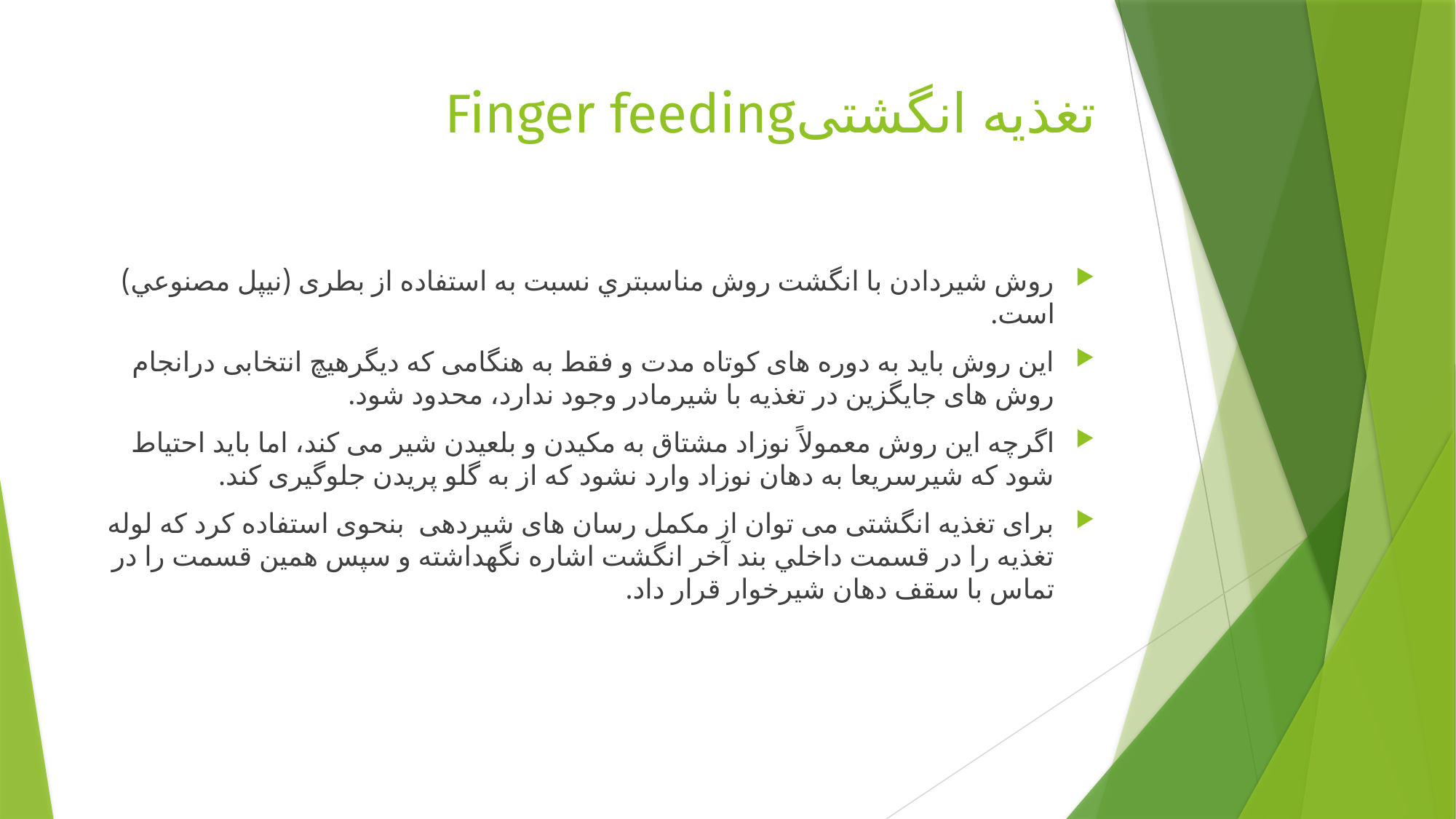

# تغذیه انگشتیFinger feeding
روش شيردادن با انگشت روش مناسبتري نسبت به استفاده از بطری (نيپل مصنوعي) است.
این روش باید به دوره های کوتاه مدت و فقط به هنگامی که دیگرهیچ انتخابی درانجام روش های جایگزین در تغذیه با شیرمادر وجود ندارد، محدود شود.
اگرچه این روش معمولاً نوزاد مشتاق به مکیدن و بلعیدن شیر می کند، اما باید احتیاط شود که شیرسریعا به دهان نوزاد وارد نشود که از به گلو پریدن جلوگیری کند.
برای تغذیه انگشتی می توان از مکمل رسان های شیردهی  بنحوی استفاده کرد که لوله تغذیه را در قسمت داخلي بند آخر انگشت اشاره نگهداشته و سپس همين قسمت را در تماس با سقف دهان شيرخوار قرار داد.